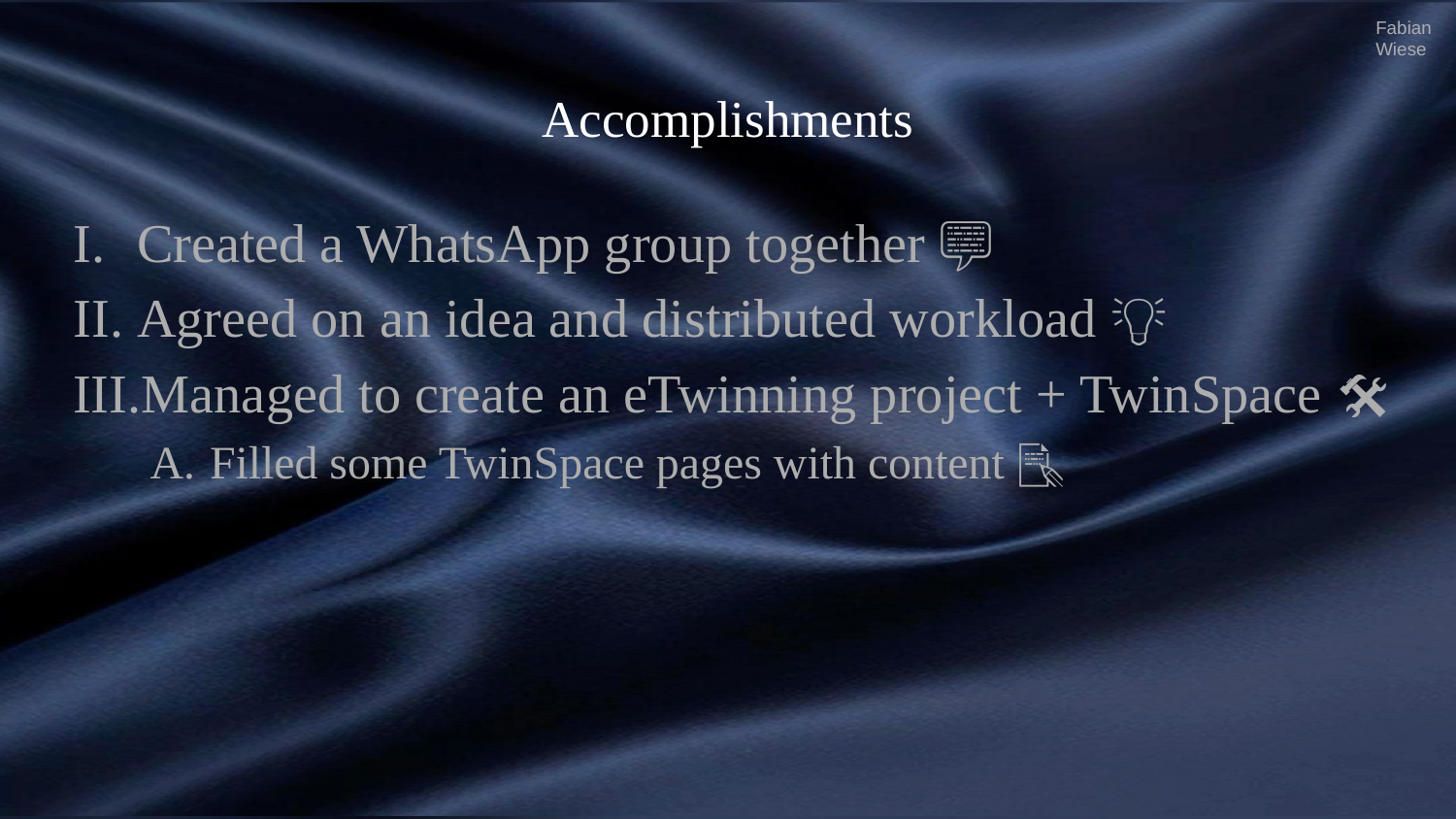

Fabian Wiese
# Accomplishments
Created a WhatsApp group together 💬
Agreed on an idea and distributed workload 💡
Managed to create an eTwinning project + TwinSpace 🛠️
Filled some TwinSpace pages with content 📝